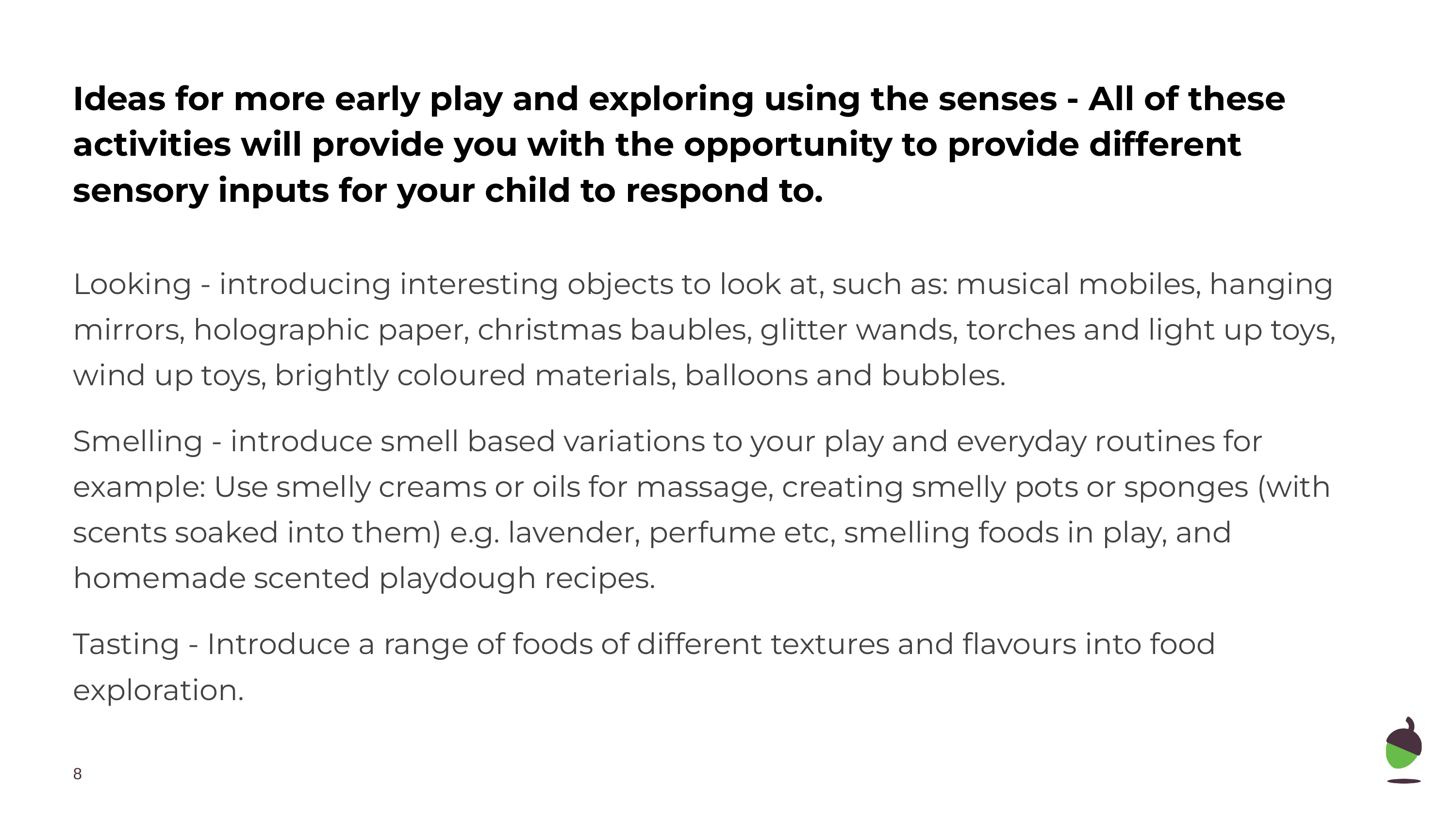

# Ideas for more early play and exploring using the senses - All of these activities will provide you with the opportunity to provide different sensory inputs for your child to respond to.
Looking - introducing interesting objects to look at, such as: musical mobiles, hanging mirrors, holographic paper, christmas baubles, glitter wands, torches and light up toys, wind up toys, brightly coloured materials, balloons and bubbles.
Smelling - introduce smell based variations to your play and everyday routines for example: Use smelly creams or oils for massage, creating smelly pots or sponges (with scents soaked into them) e.g. lavender, perfume etc, smelling foods in play, and homemade scented playdough recipes.
Tasting - Introduce a range of foods of different textures and flavours into food exploration.

8